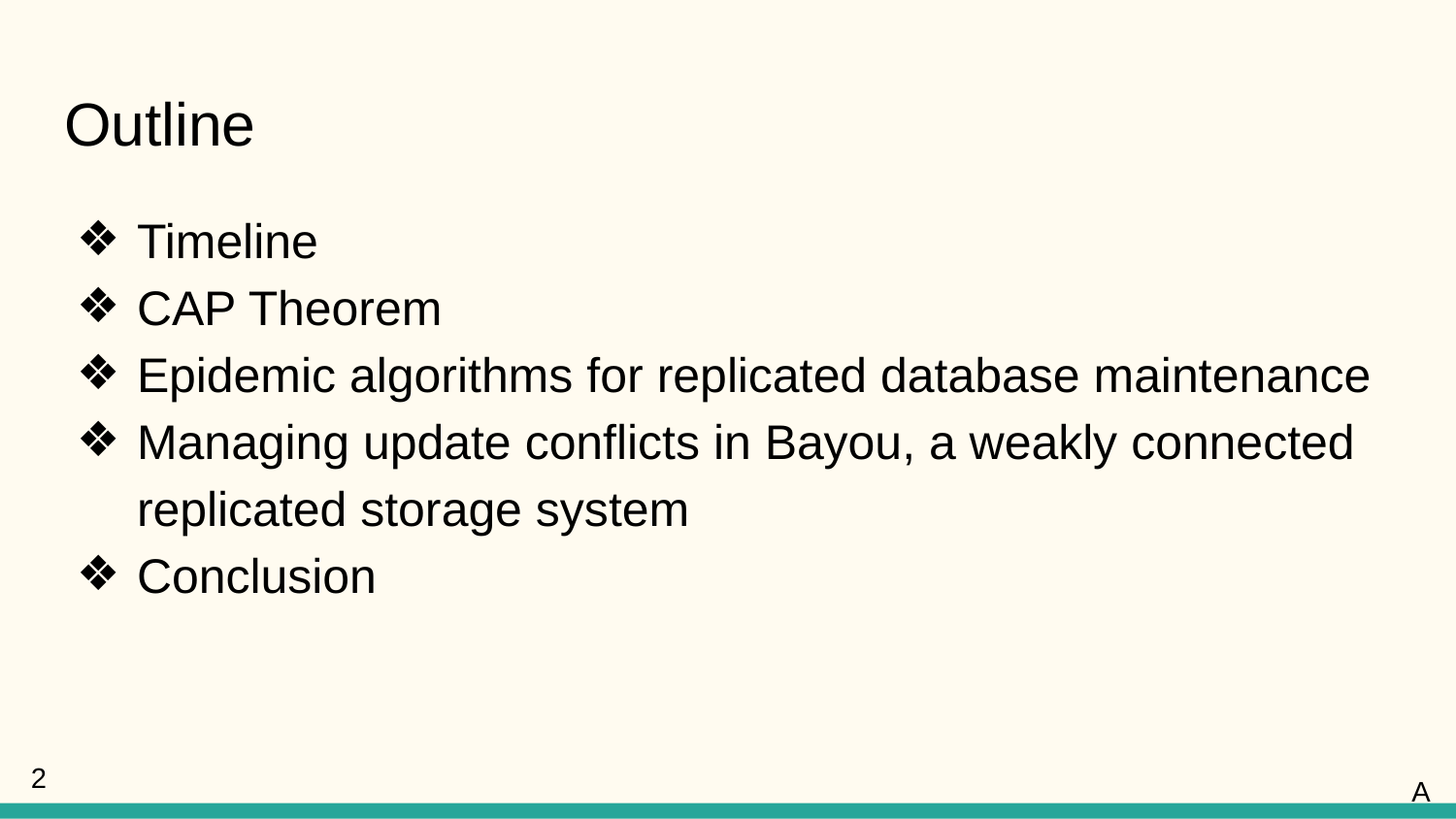

# Outline
Timeline
CAP Theorem
Epidemic algorithms for replicated database maintenance
Managing update conflicts in Bayou, a weakly connected replicated storage system
Conclusion

2
A